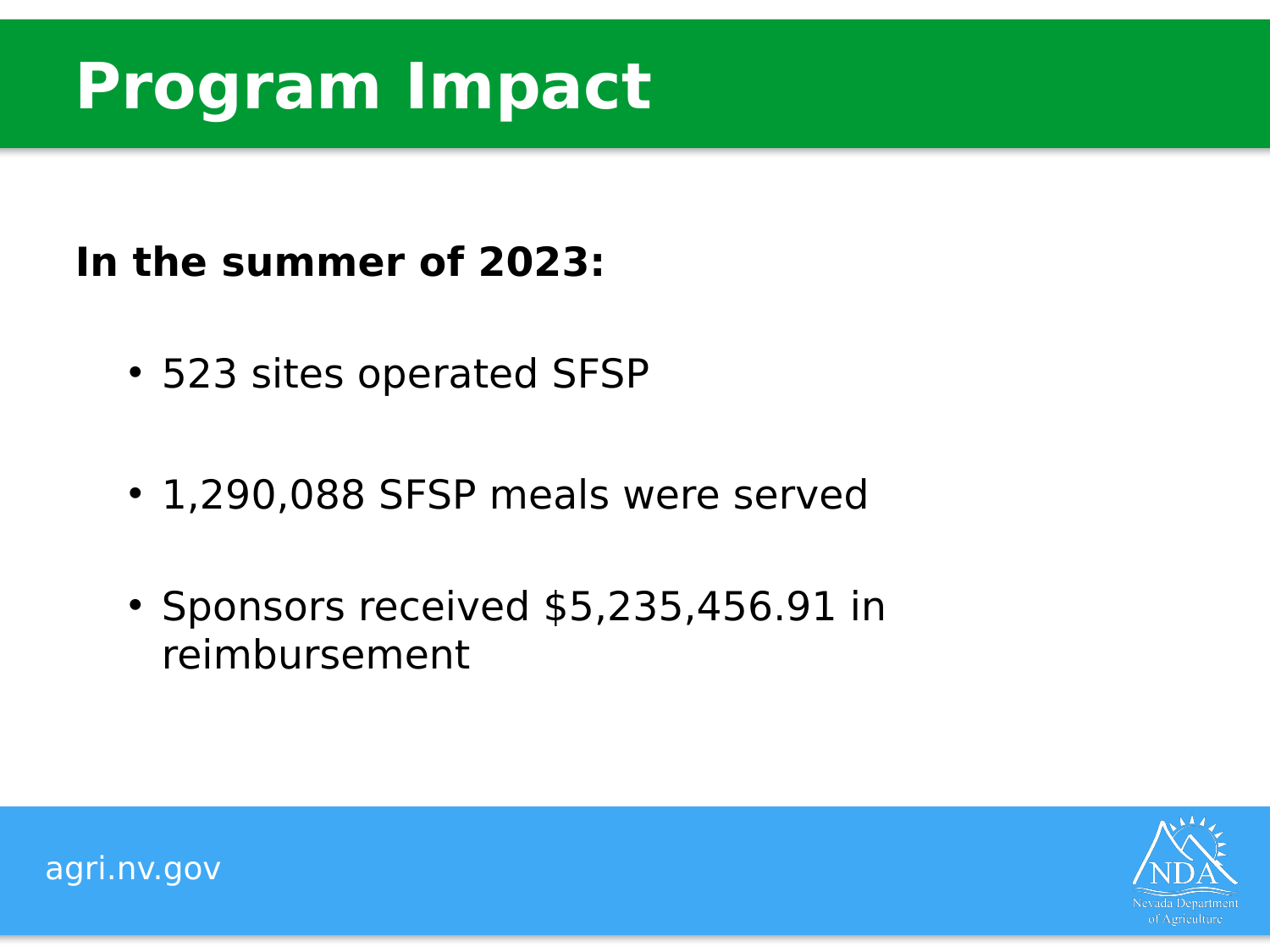

# Program Impact

In the summer of 2023:

523 sites operated SFSP

1,290,088 SFSP meals were served

Sponsors received $5,235,456.91 in reimbursement